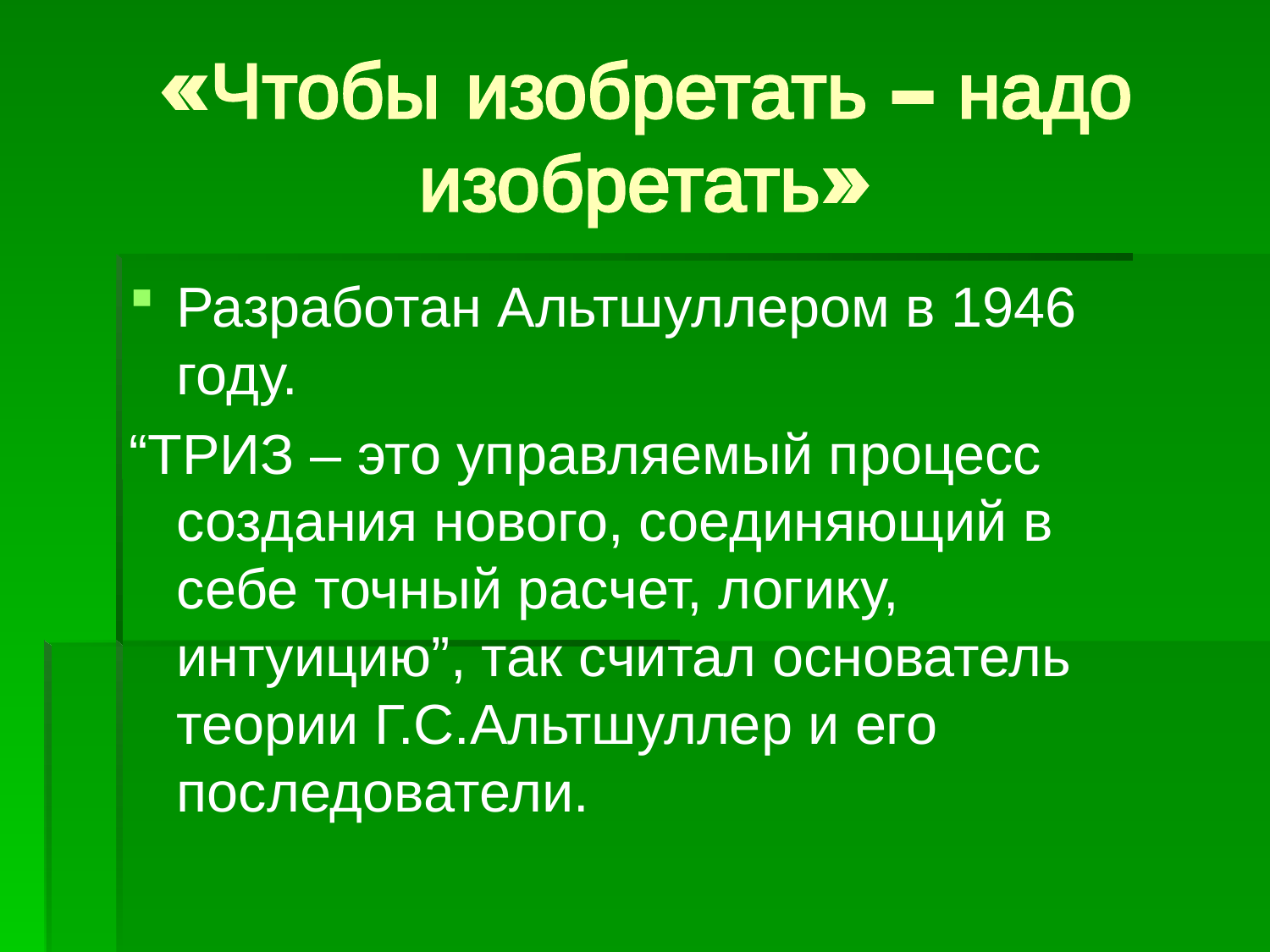

# «Чтобы изобретать – надо изобретать»
Разработан Альтшуллером в 1946 году.
“ТРИЗ – это управляемый процесс создания нового, соединяющий в себе точный расчет, логику, интуицию”, так считал основатель теории Г.С.Альтшуллер и его последователи.